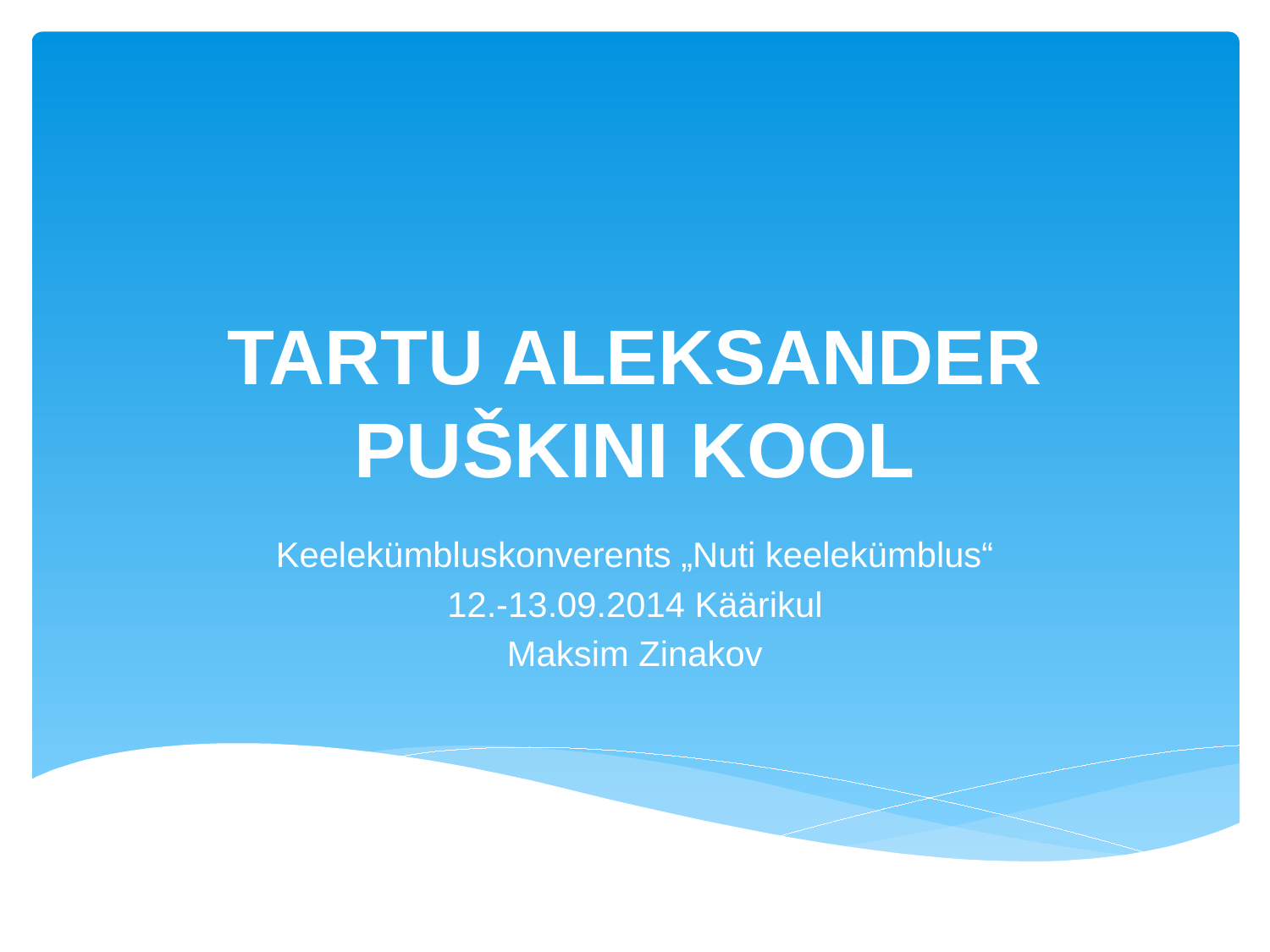

# TARTU ALEKSANDER PUŠKINI KOOL
Keelekümbluskonverents „Nuti keelekümblus“
12.-13.09.2014 Käärikul
Maksim Zinakov